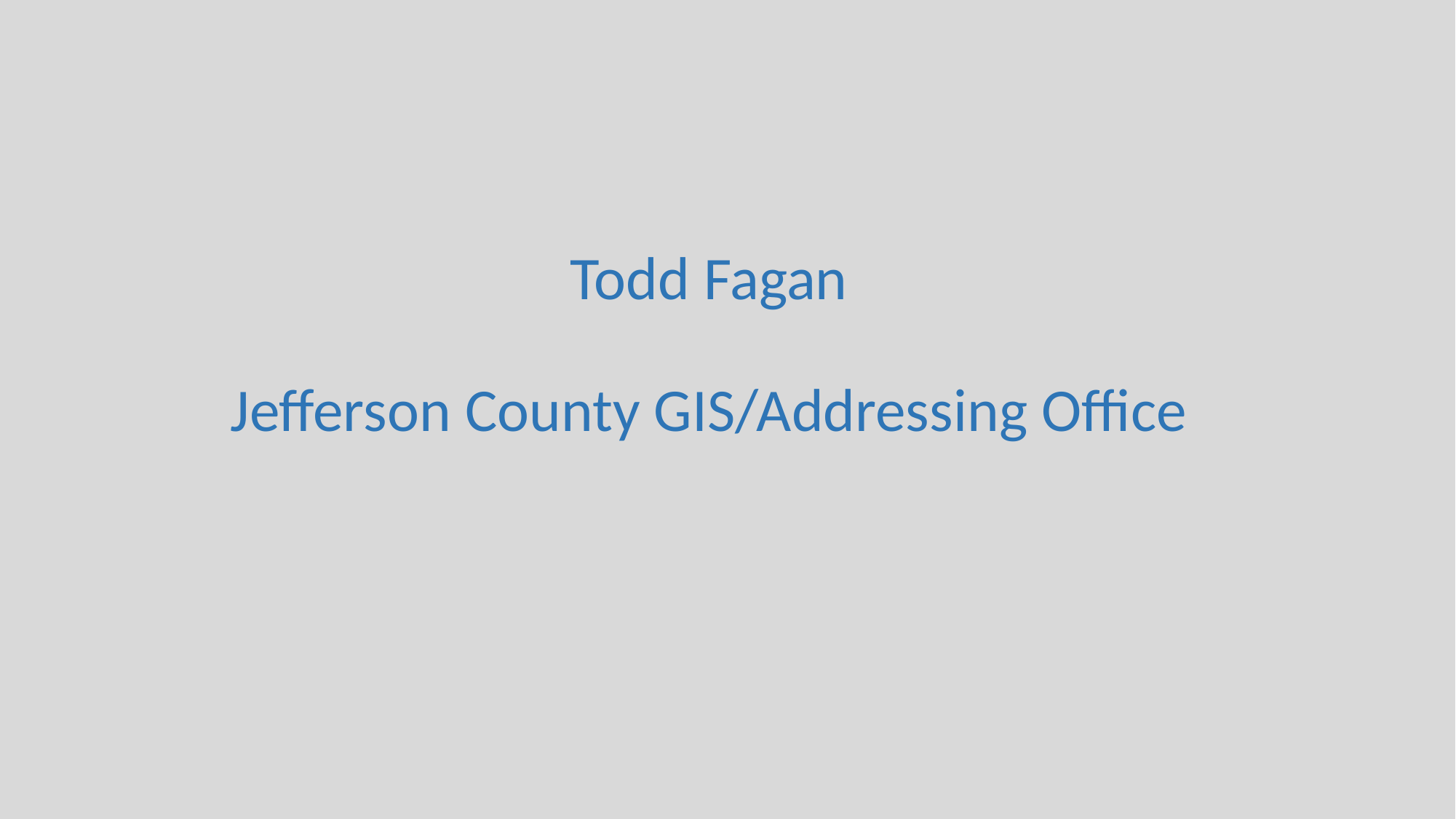

# Todd Fagan Jefferson County GIS/Addressing Office